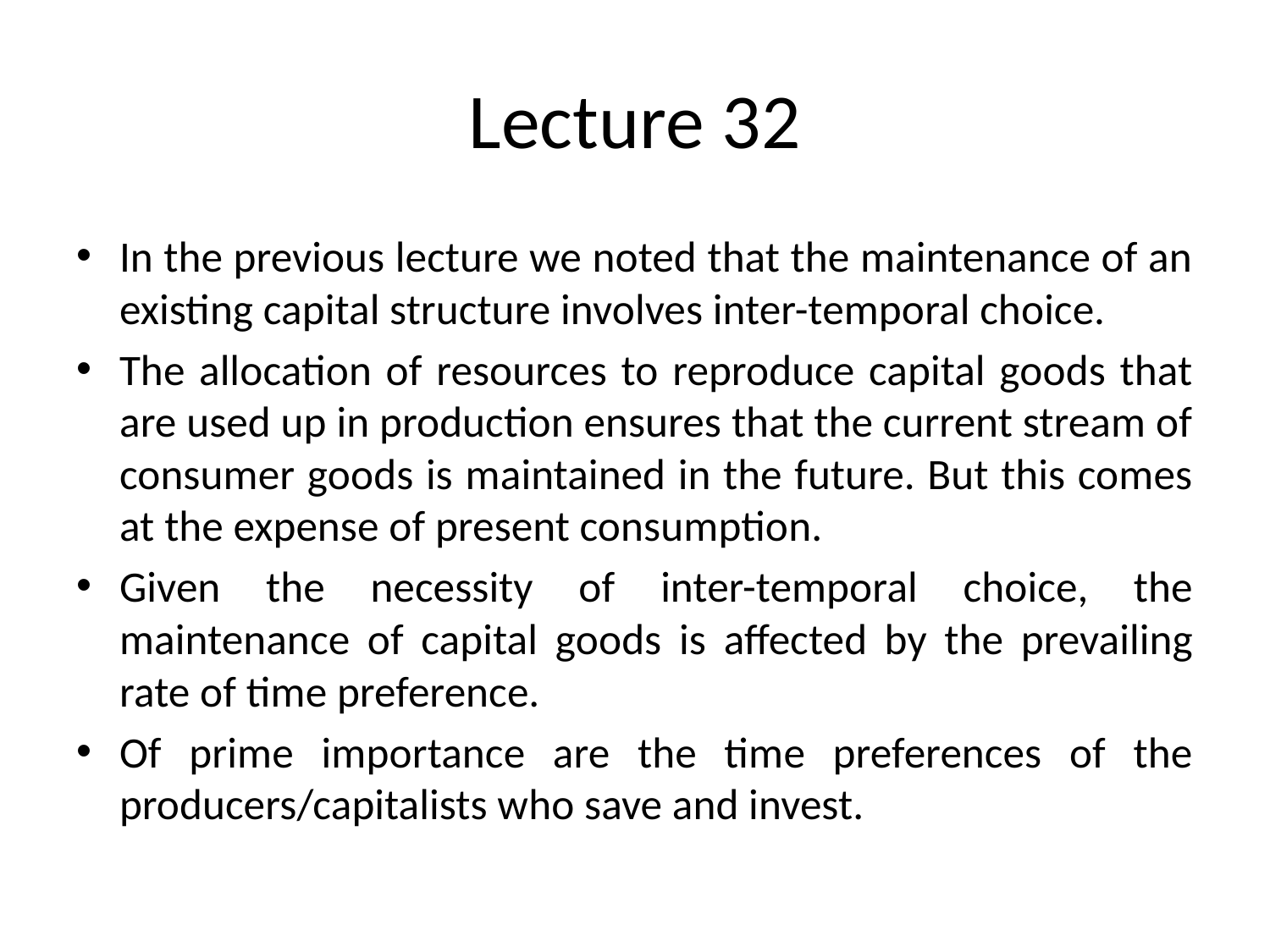

# Lecture 32
In the previous lecture we noted that the maintenance of an existing capital structure involves inter-temporal choice.
The allocation of resources to reproduce capital goods that are used up in production ensures that the current stream of consumer goods is maintained in the future. But this comes at the expense of present consumption.
Given the necessity of inter-temporal choice, the maintenance of capital goods is affected by the prevailing rate of time preference.
Of prime importance are the time preferences of the producers/capitalists who save and invest.